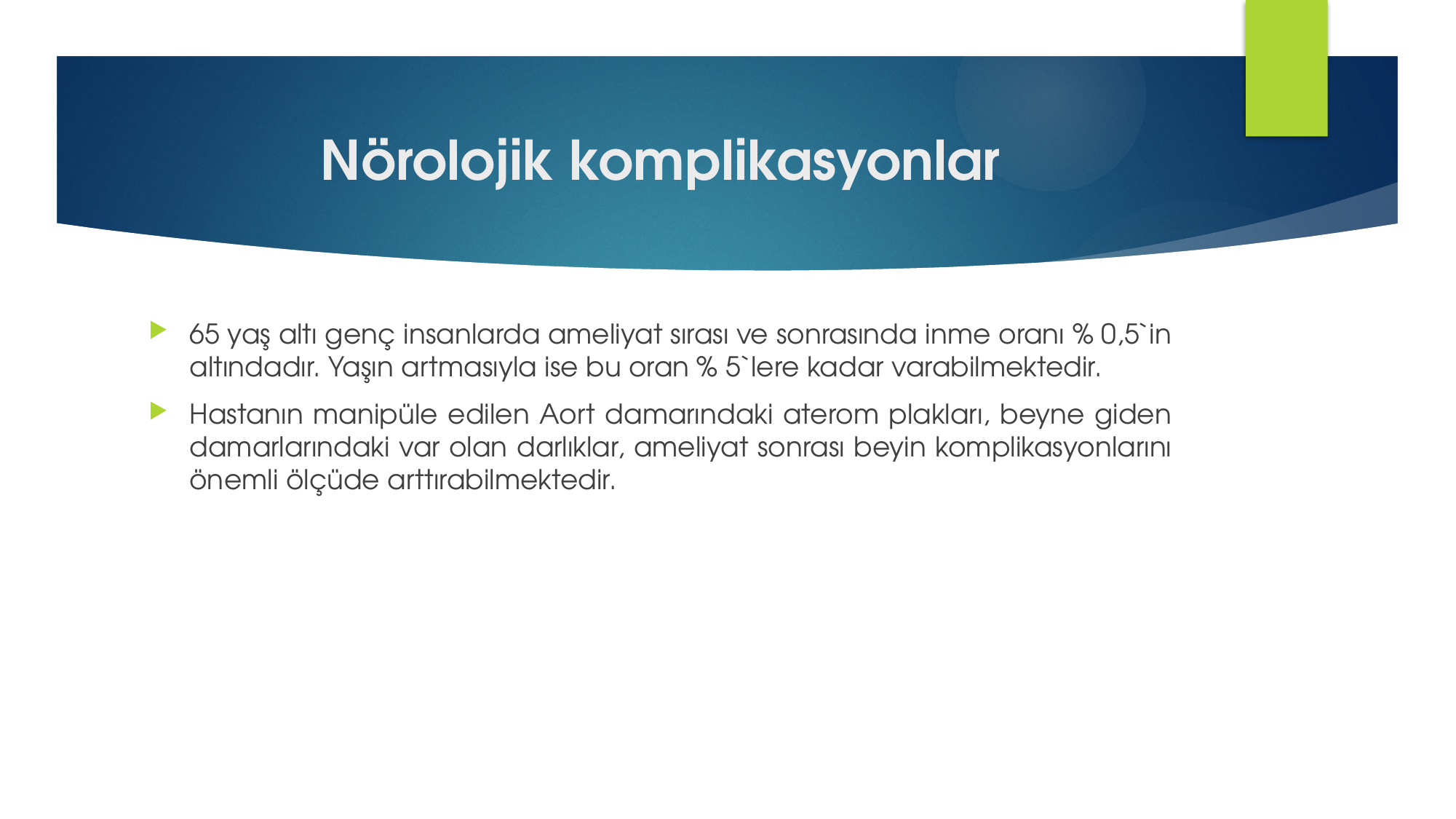

# Nörolojik komplikasyonlar
65 yaş altı genç insanlarda ameliyat sırası ve sonrasında inme oranı % 0,5`in altındadır. Yaşın artmasıyla ise bu oran % 5`lere kadar varabilmektedir.
Hastanın manipüle edilen Aort damarındaki aterom plakları, beyne giden damarlarındaki var olan darlıklar, ameliyat sonrası beyin komplikasyonlarını önemli ölçüde arttırabilmektedir.